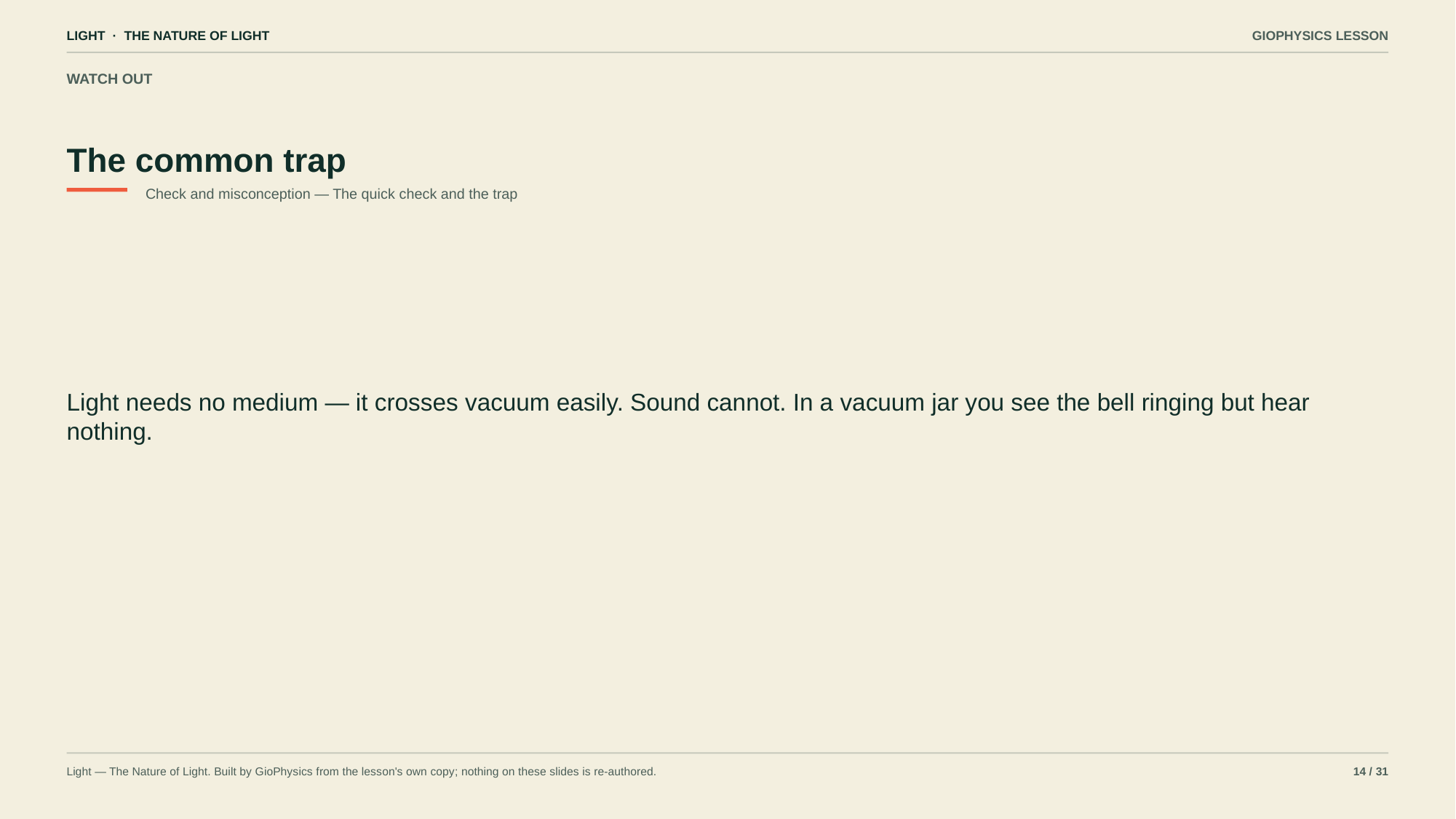

LIGHT  ·  THE NATURE OF LIGHT
GIOPHYSICS LESSON

WATCH OUT
The common trap
Check and misconception — The quick check and the trap

Light needs no medium — it crosses vacuum easily. Sound cannot. In a vacuum jar you see the bell ringing but hear nothing.

Light — The Nature of Light. Built by GioPhysics from the lesson's own copy; nothing on these slides is re-authored.
14 / 31